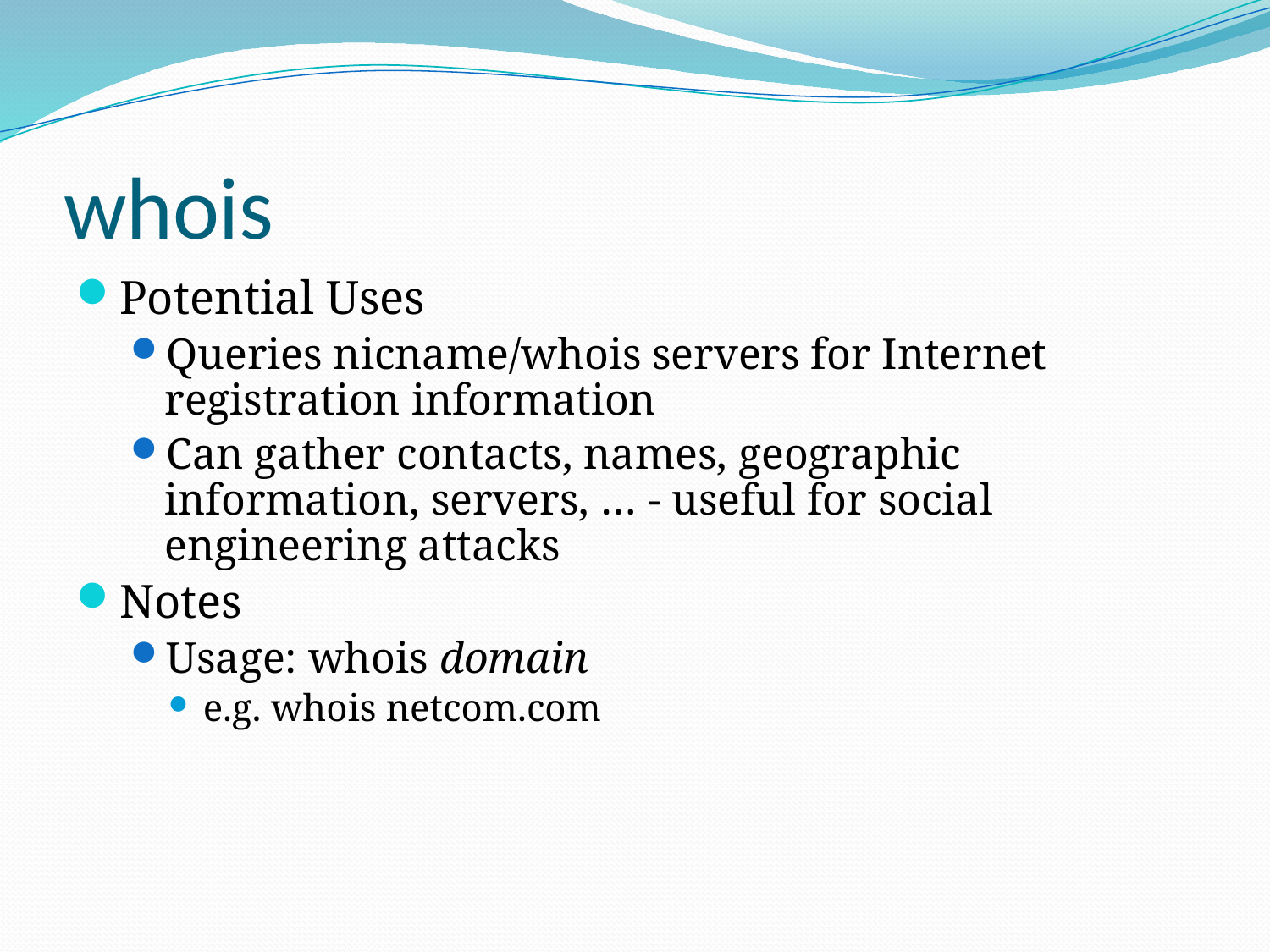

# whois
Potential Uses
Queries nicname/whois servers for Internet registration information
Can gather contacts, names, geographic information, servers, … - useful for social engineering attacks
Notes
Usage: whois domain
e.g. whois netcom.com